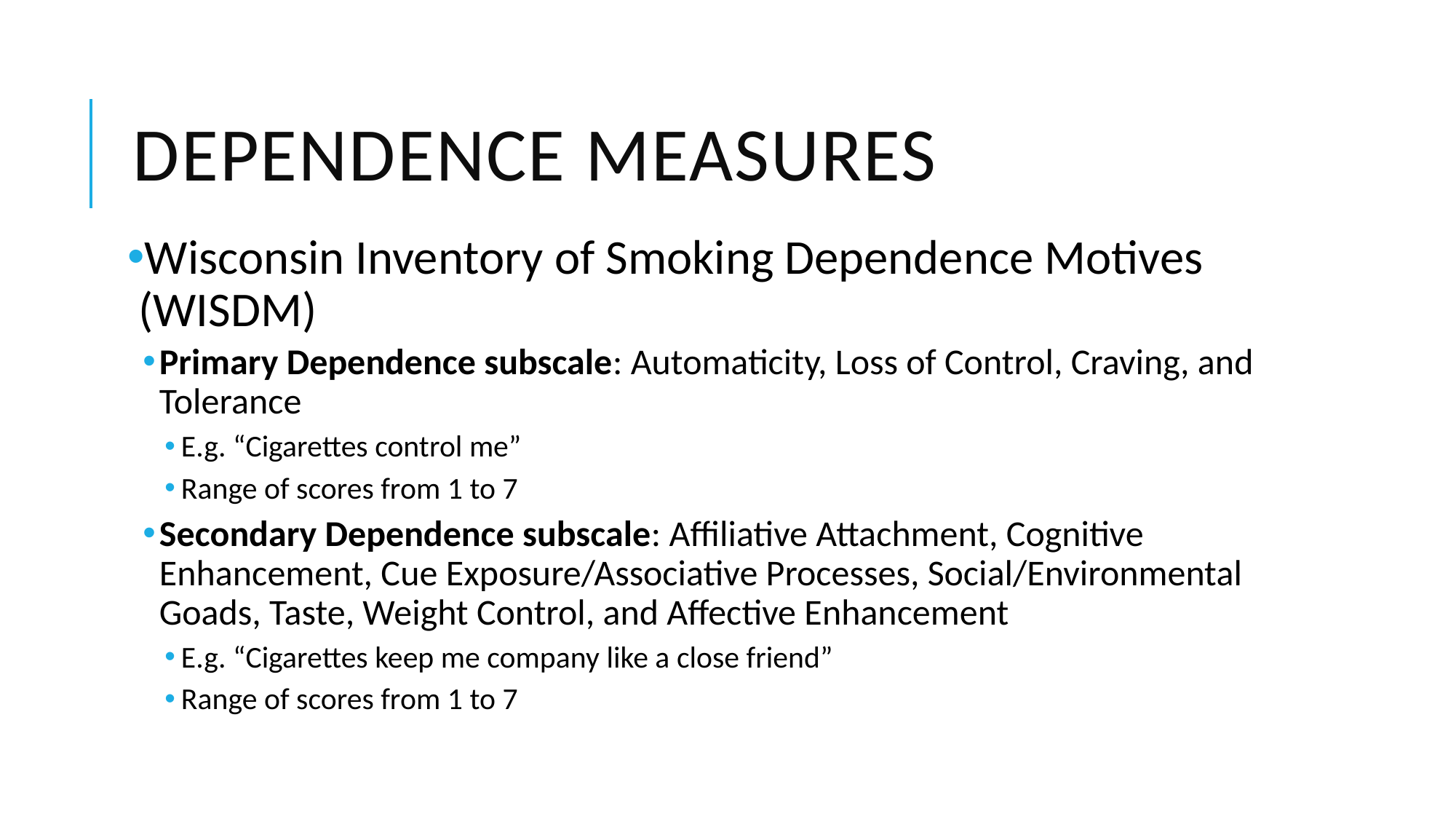

# Dependence measures
Wisconsin Inventory of Smoking Dependence Motives (WISDM)
Primary Dependence subscale: Automaticity, Loss of Control, Craving, and Tolerance
E.g. “Cigarettes control me”
Range of scores from 1 to 7
Secondary Dependence subscale: Affiliative Attachment, Cognitive Enhancement, Cue Exposure/Associative Processes, Social/Environmental Goads, Taste, Weight Control, and Affective Enhancement
E.g. “Cigarettes keep me company like a close friend”
Range of scores from 1 to 7